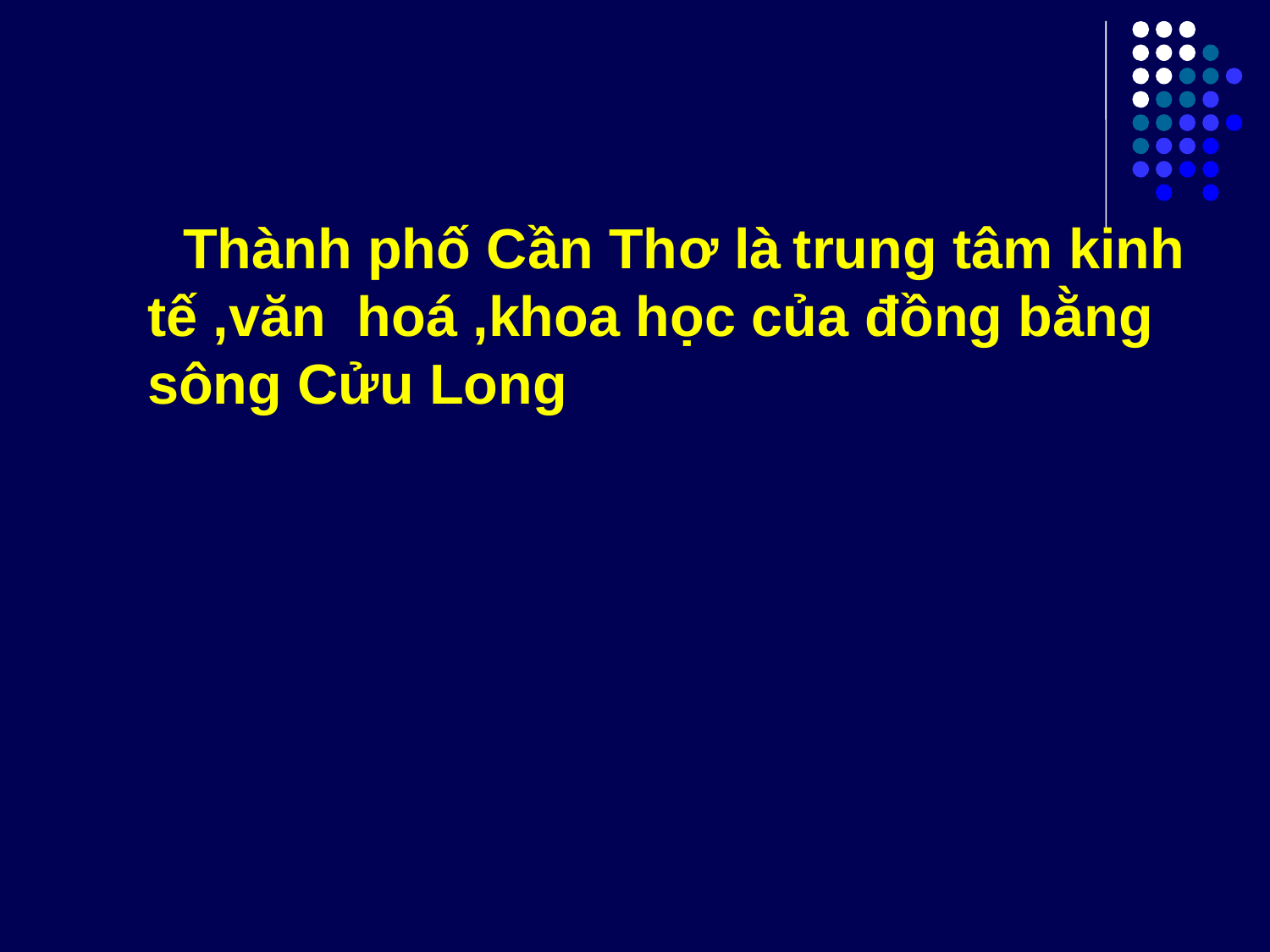

Thành phố Cần Thơ là trung tâm kinh tế ,văn  hoá ,khoa học của đồng bằng sông Cửu Long